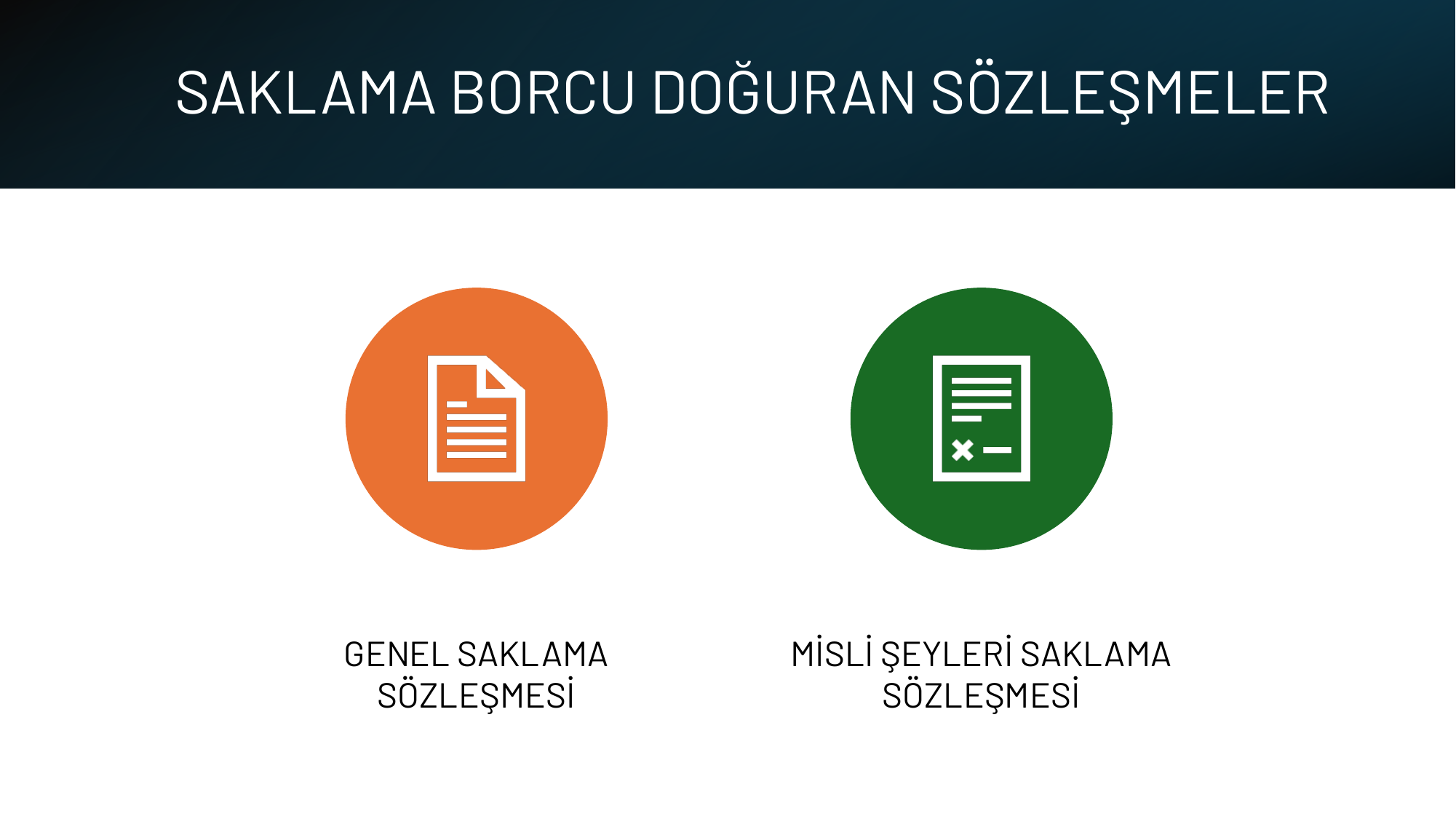

# SAKLAMA BORCU DOĞURAN SÖZLEŞMELER
Genel Saklama Sözleşmesi
Misli Şeyleri Saklama Sözleşmesi